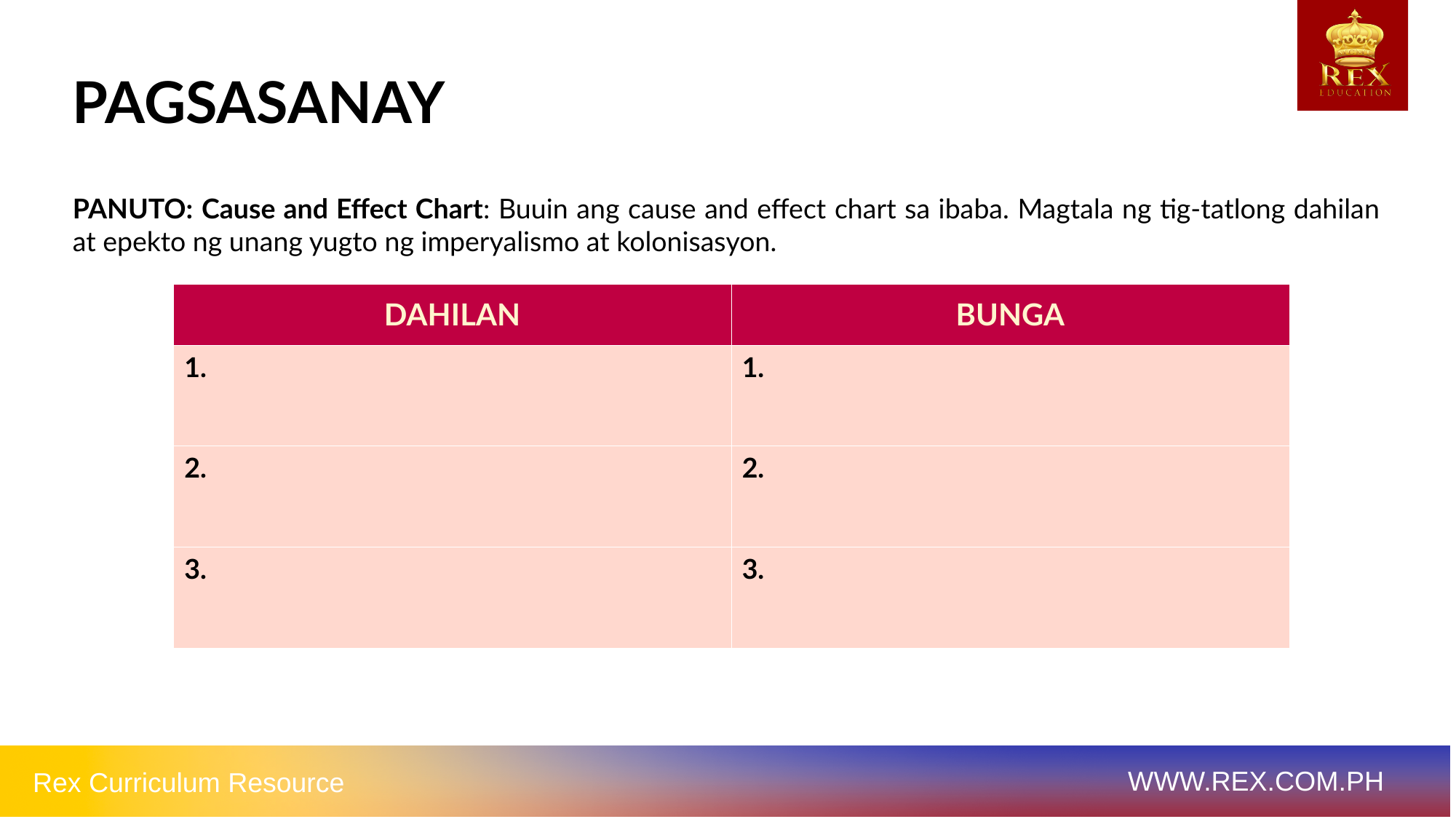

# PAGSASANAY
PANUTO: Cause and Effect Chart: Buuin ang cause and effect chart sa ibaba. Magtala ng tig-tatlong dahilan at epekto ng unang yugto ng imperyalismo at kolonisasyon.

| DAHILAN | BUNGA |
| --- | --- |
| 1. | 1. |
| 2. | 2. |
| 3. | 3. |
BUNGA